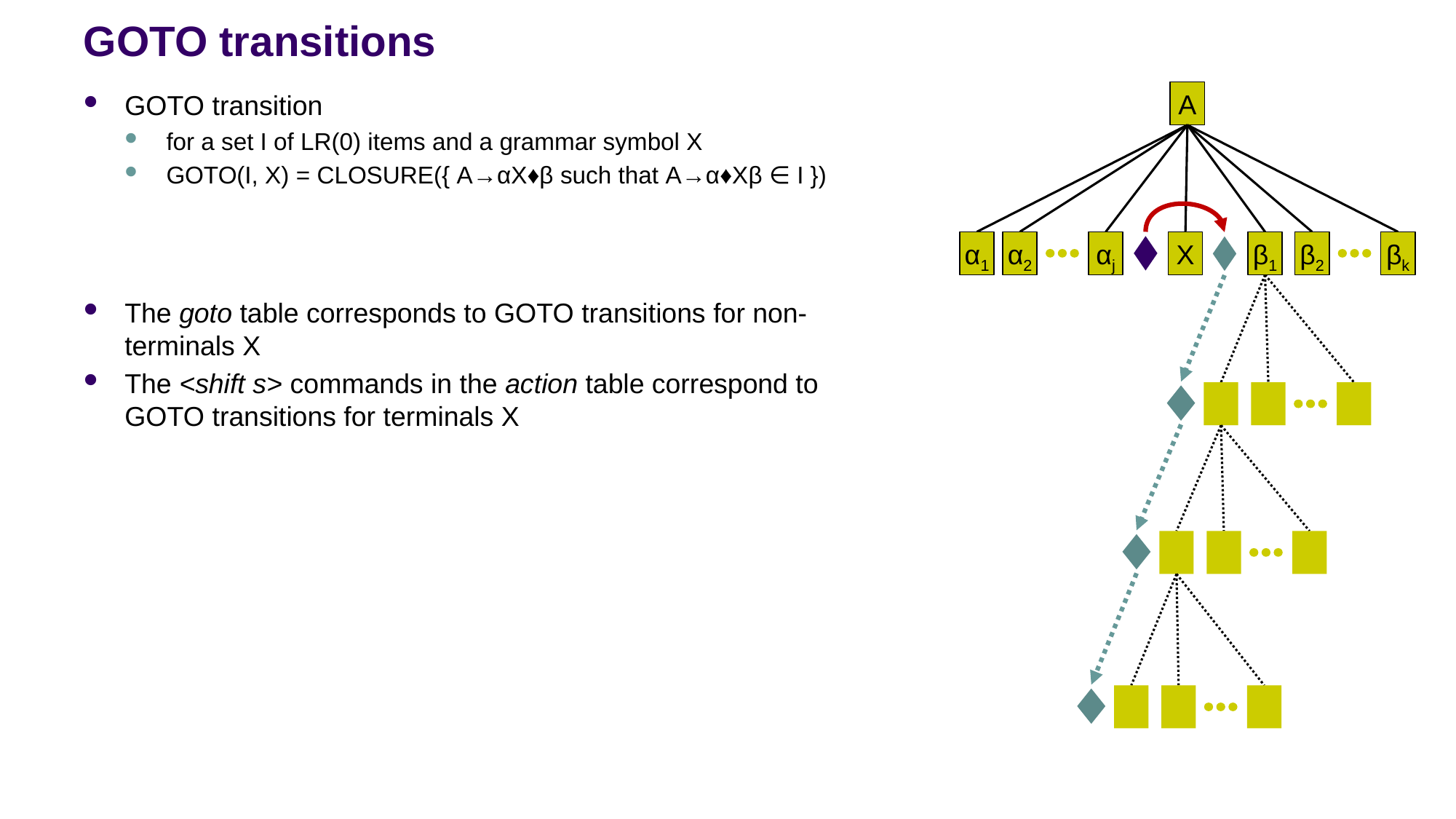

# GOTO transitions
A
GOTO transition
for a set I of LR(0) items and a grammar symbol X
GOTO(I, X) = CLOSURE({ A→αX♦β such that A→α♦Xβ ∈ I })

The goto table corresponds to GOTO transitions for non-terminals X
The <shift s> commands in the action table correspond to GOTO transitions for terminals X

α1
α2
αj

X
β1
β2
βk